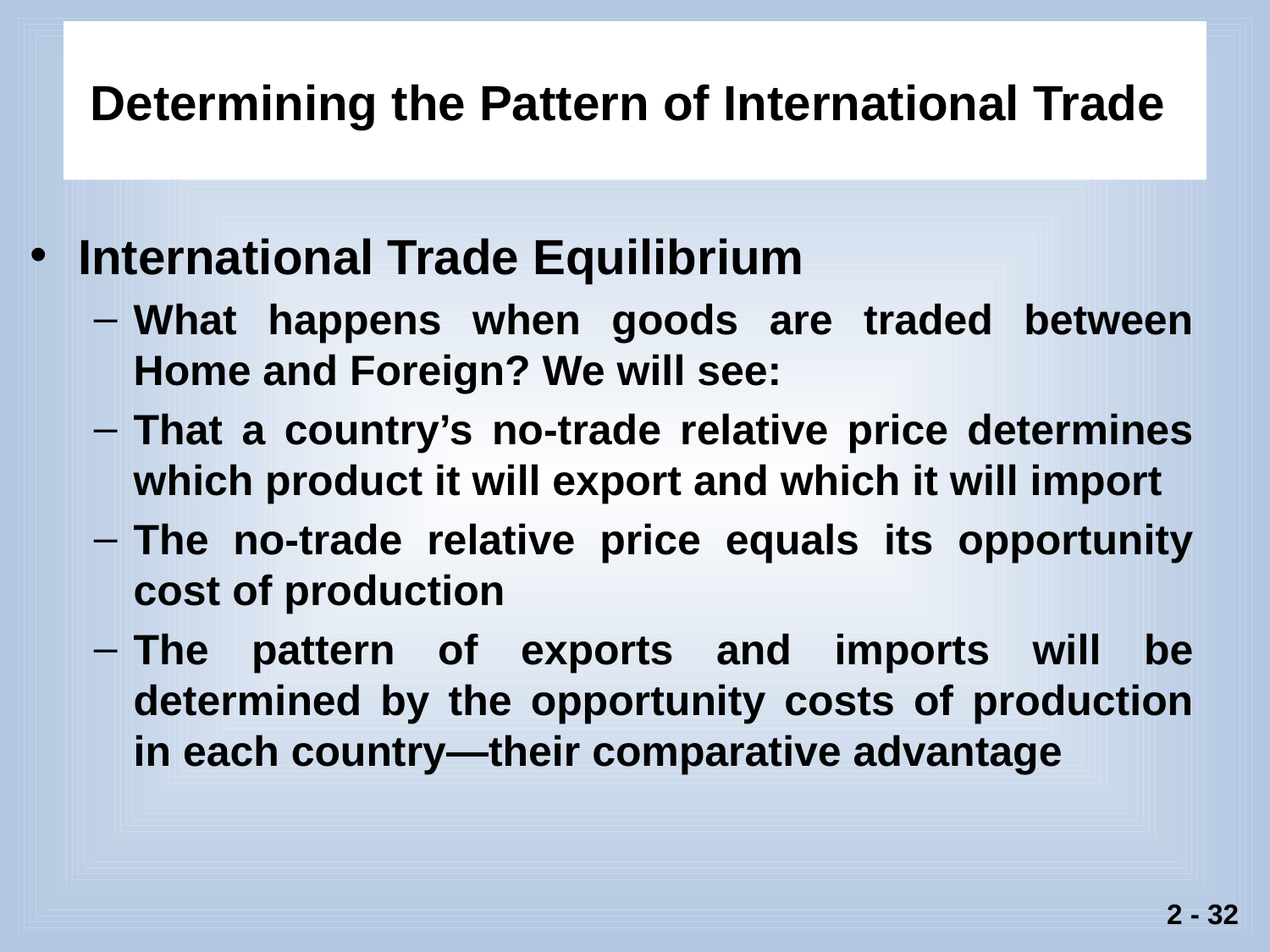

# Determining the Pattern of International Trade
International Trade Equilibrium
What happens when goods are traded between Home and Foreign? We will see:
That a country’s no-trade relative price determines which product it will export and which it will import
The no-trade relative price equals its opportunity cost of production
The pattern of exports and imports will be determined by the opportunity costs of production in each country—their comparative advantage